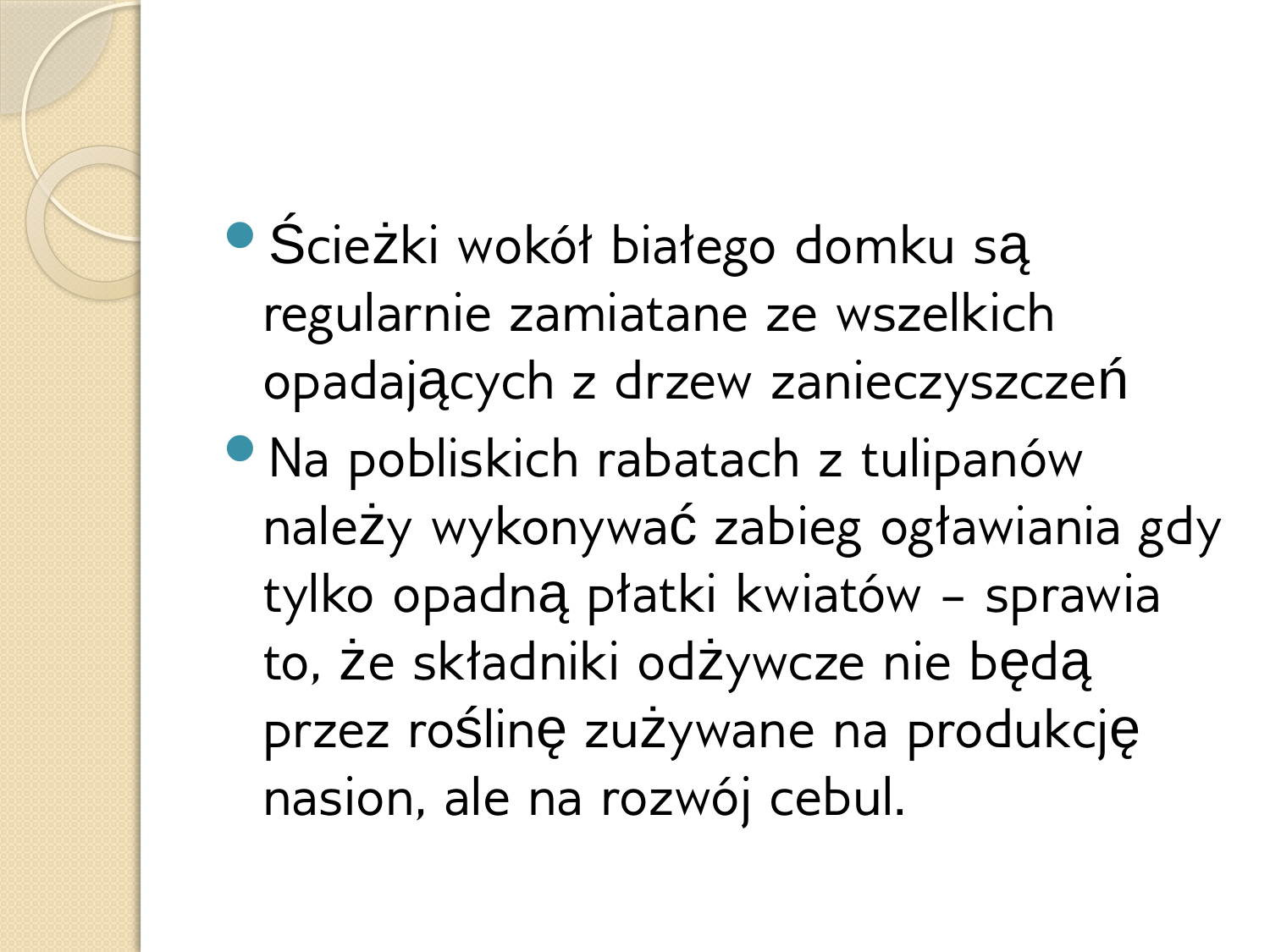

#
Ścieżki wokół białego domku są regularnie zamiatane ze wszelkich opadających z drzew zanieczyszczeń
Na pobliskich rabatach z tulipanów należy wykonywać zabieg ogławiania gdy tylko opadną płatki kwiatów – sprawia to, że składniki odżywcze nie będą przez roślinę zużywane na produkcję nasion, ale na rozwój cebul.